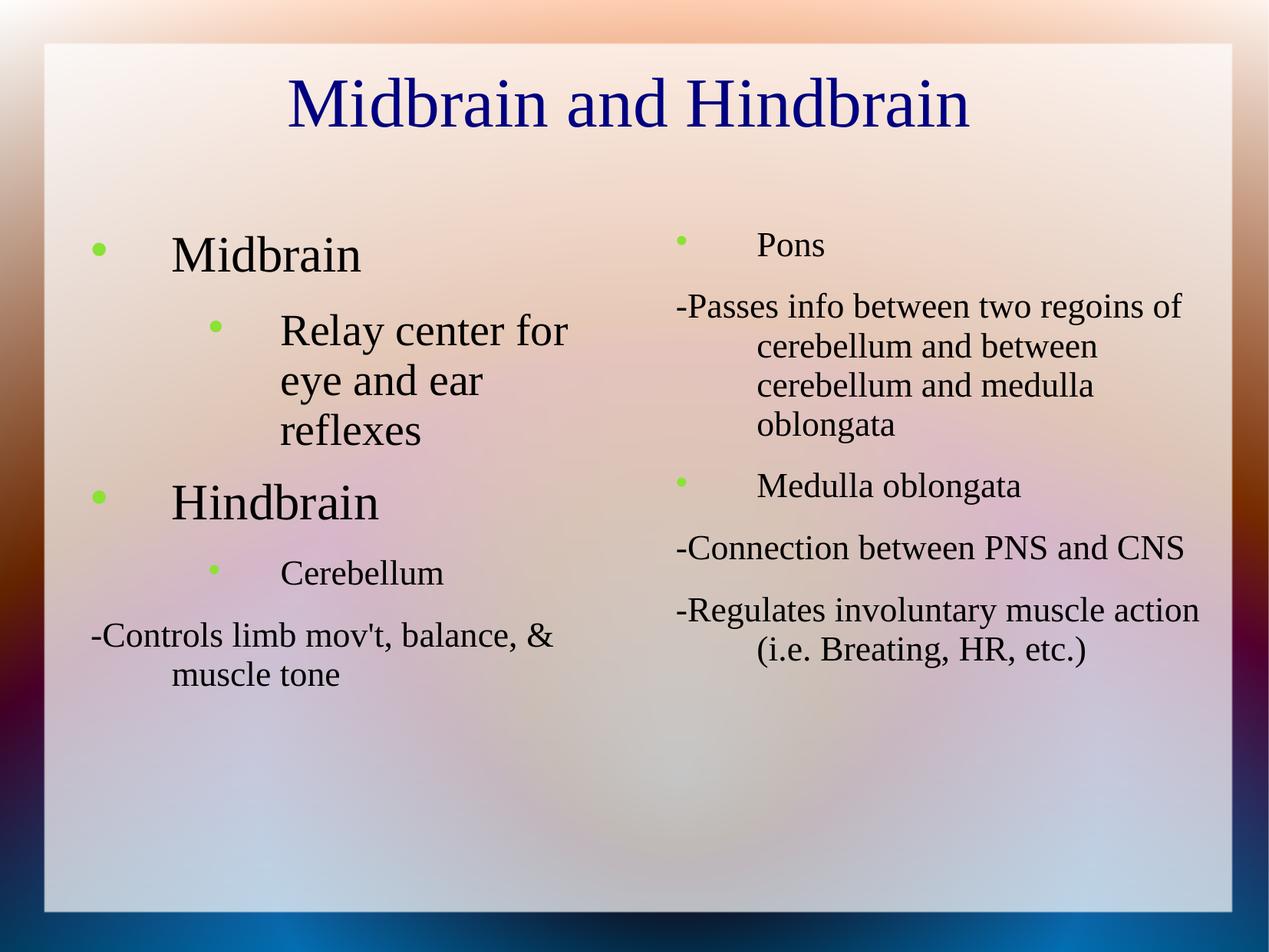

# Midbrain and Hindbrain
Midbrain
Relay center for eye and ear reflexes
Hindbrain
Cerebellum
-Controls limb mov't, balance, & muscle tone
Pons
-Passes info between two regoins of cerebellum and between cerebellum and medulla oblongata
Medulla oblongata
-Connection between PNS and CNS
-Regulates involuntary muscle action (i.e. Breating, HR, etc.)